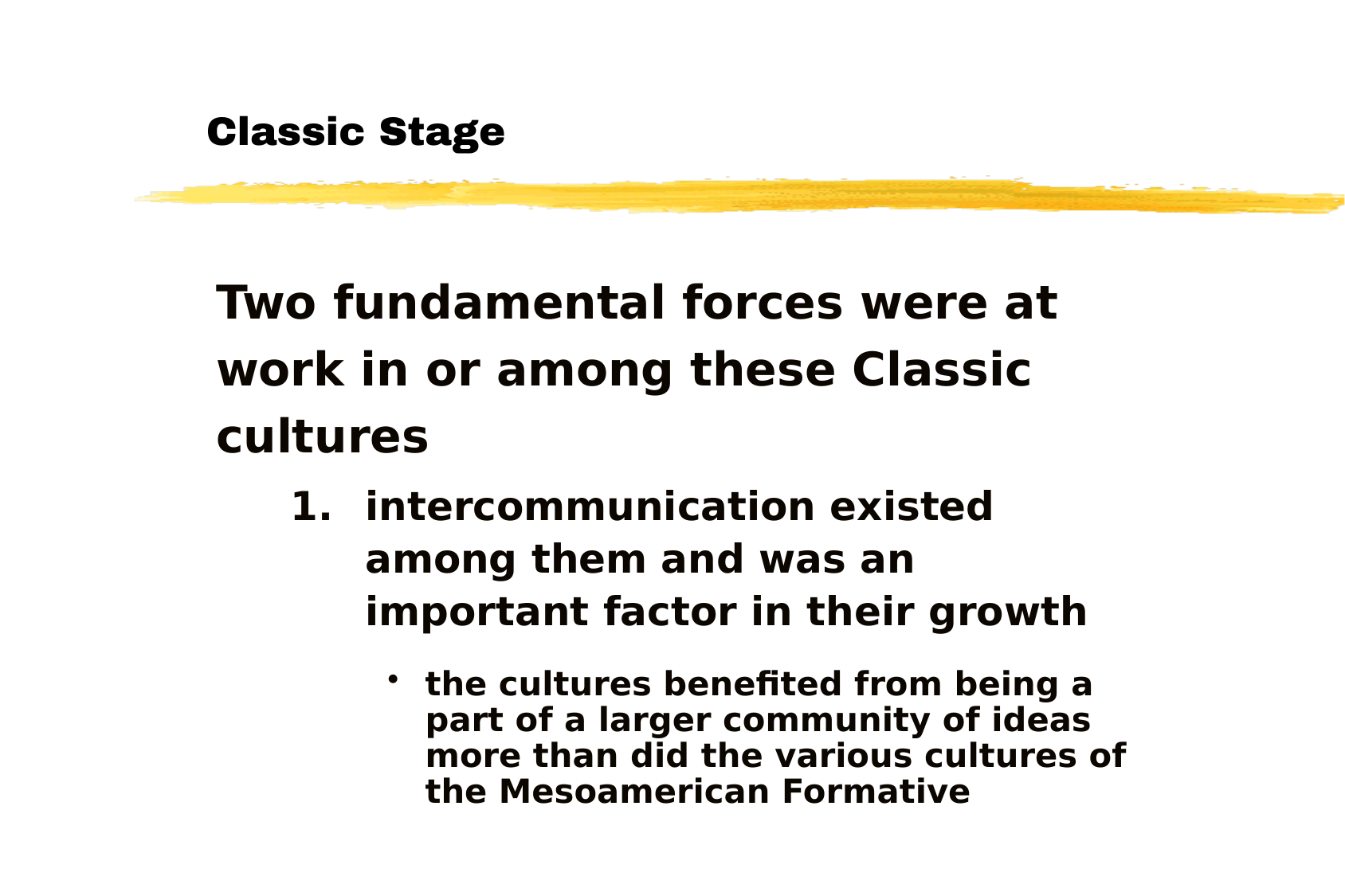

# Classic Stage
Two fundamental forces were at work in or among these Classic cultures

intercommunication existed among them and was an important factor in their growth

the cultures benefited from being a part of a larger community of ideas more than did the various cultures of the Mesoamerican Formative